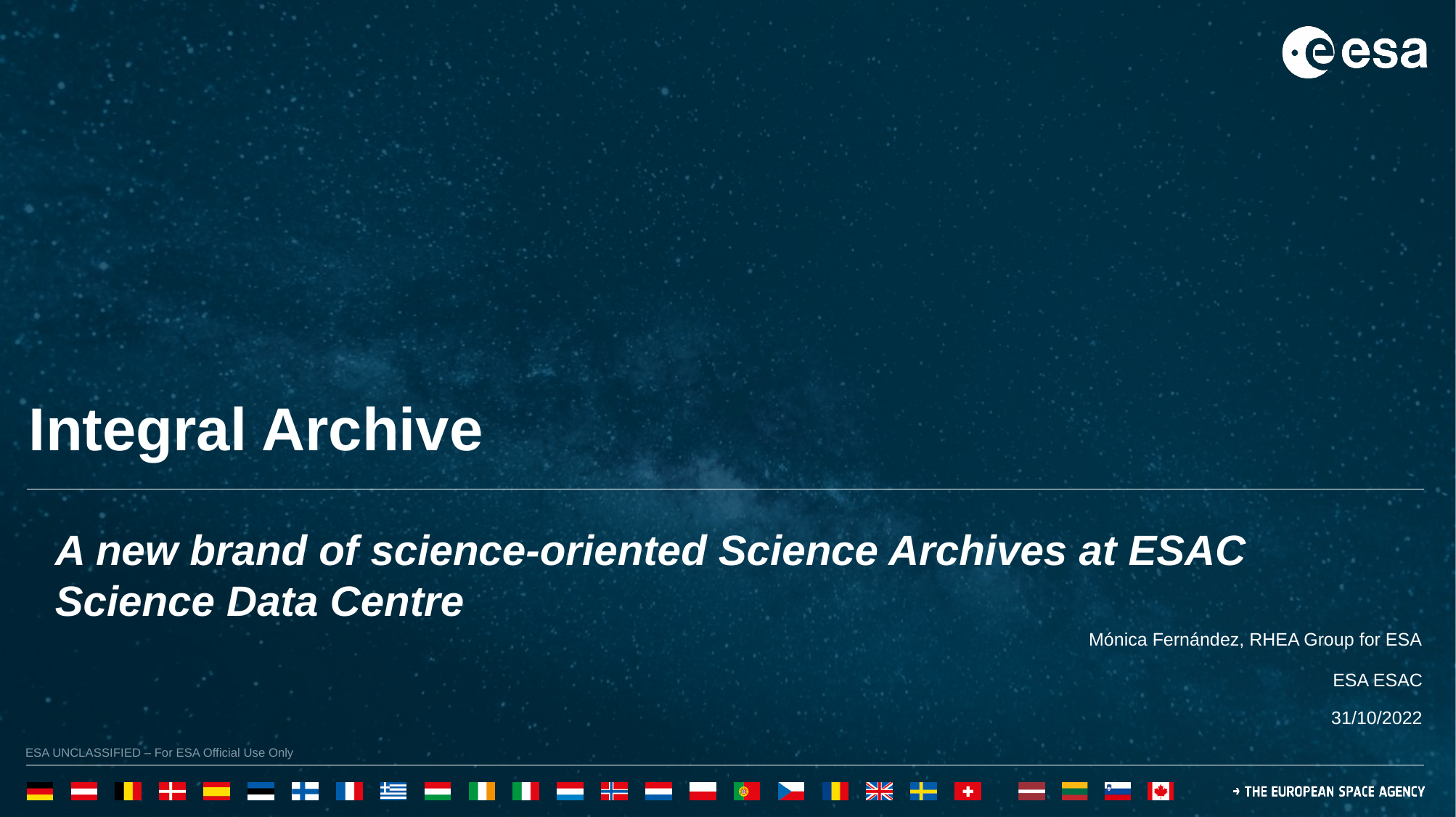

Integral Archive
A new brand of science-oriented Science Archives at ESAC Science Data Centre
Mónica Fernández, RHEA Group for ESA
ESA ESAC
31/10/2022